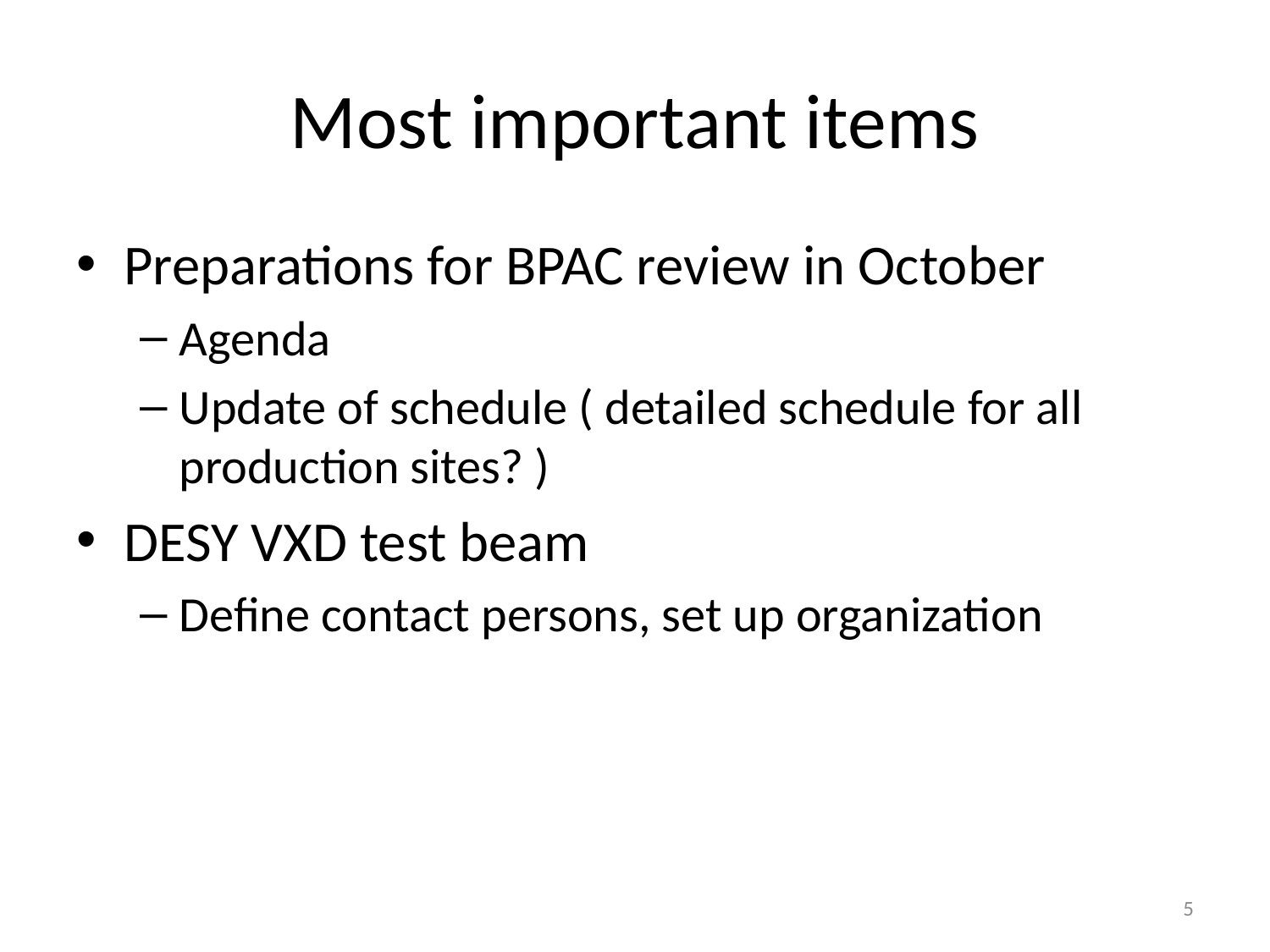

# Most important items
Preparations for BPAC review in October
Agenda
Update of schedule ( detailed schedule for all production sites? )
DESY VXD test beam
Define contact persons, set up organization
5